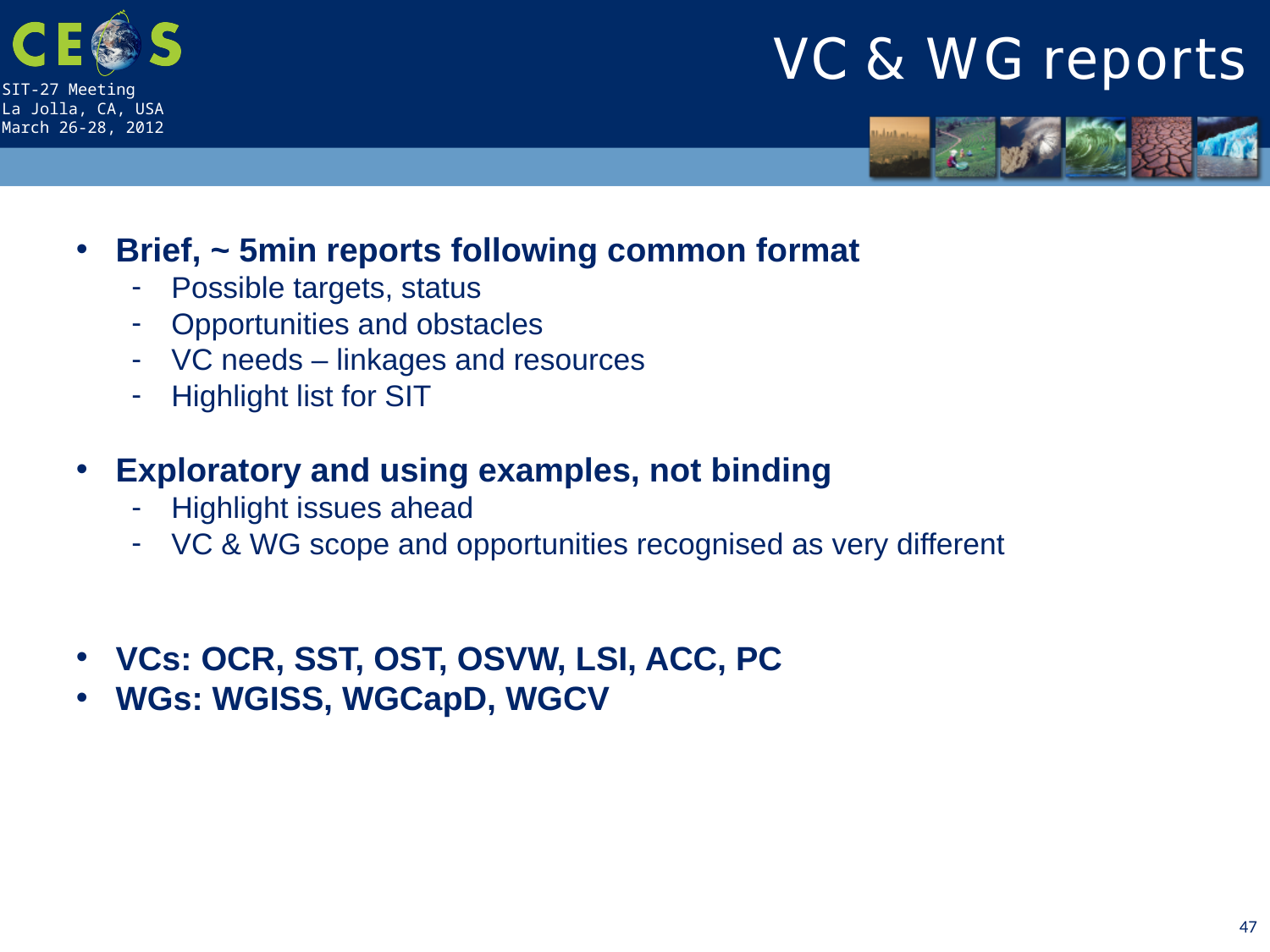

VC & WG reports
Brief, ~ 5min reports following common format
Possible targets, status
Opportunities and obstacles
VC needs – linkages and resources
Highlight list for SIT

Exploratory and using examples, not binding
Highlight issues ahead
VC & WG scope and opportunities recognised as very different

VCs: OCR, SST, OST, OSVW, LSI, ACC, PC
WGs: WGISS, WGCapD, WGCV

47